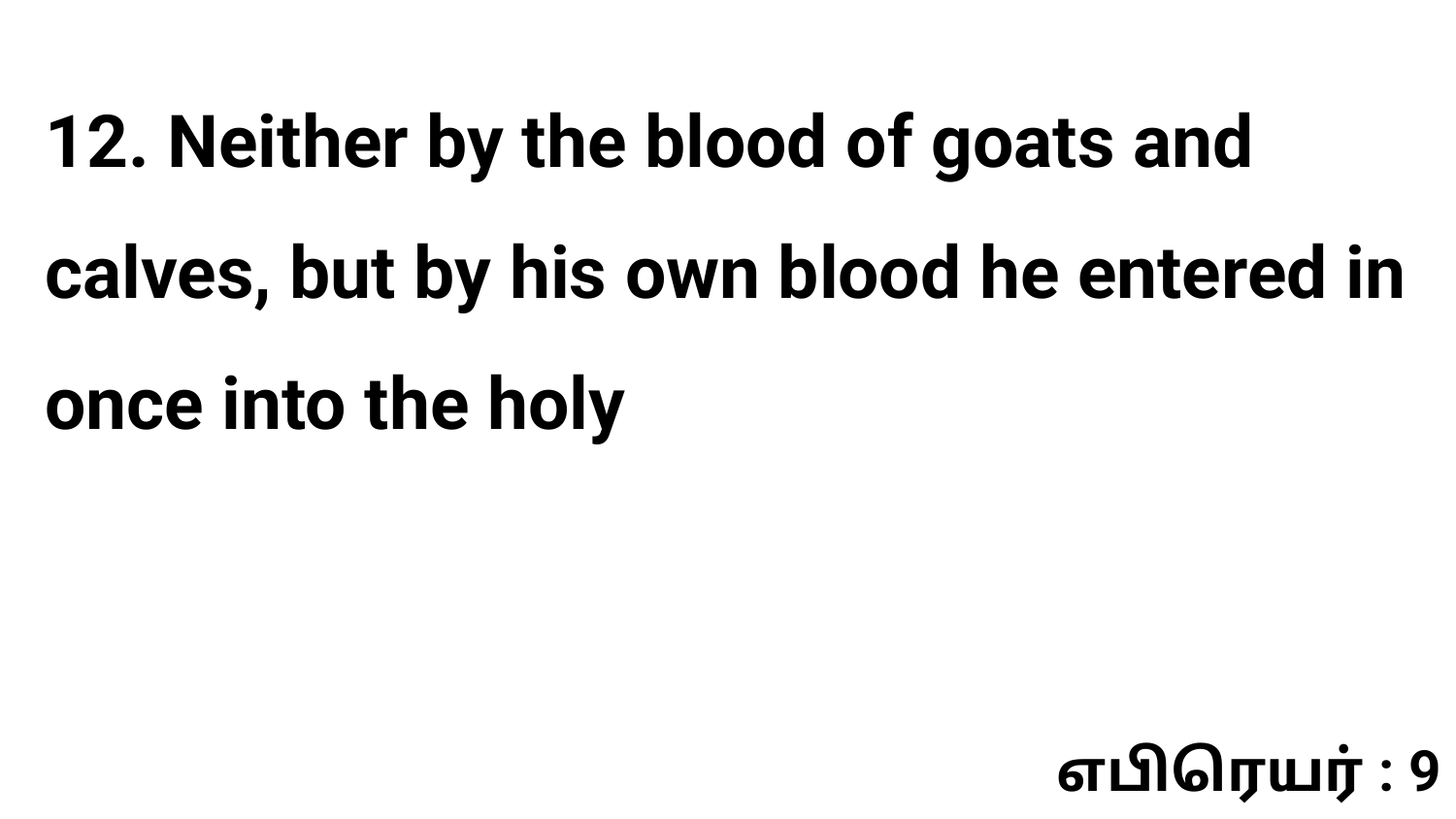

12. Neither by the blood of goats and calves, but by his own blood he entered in once into the holy
எபிரெயர் : 9